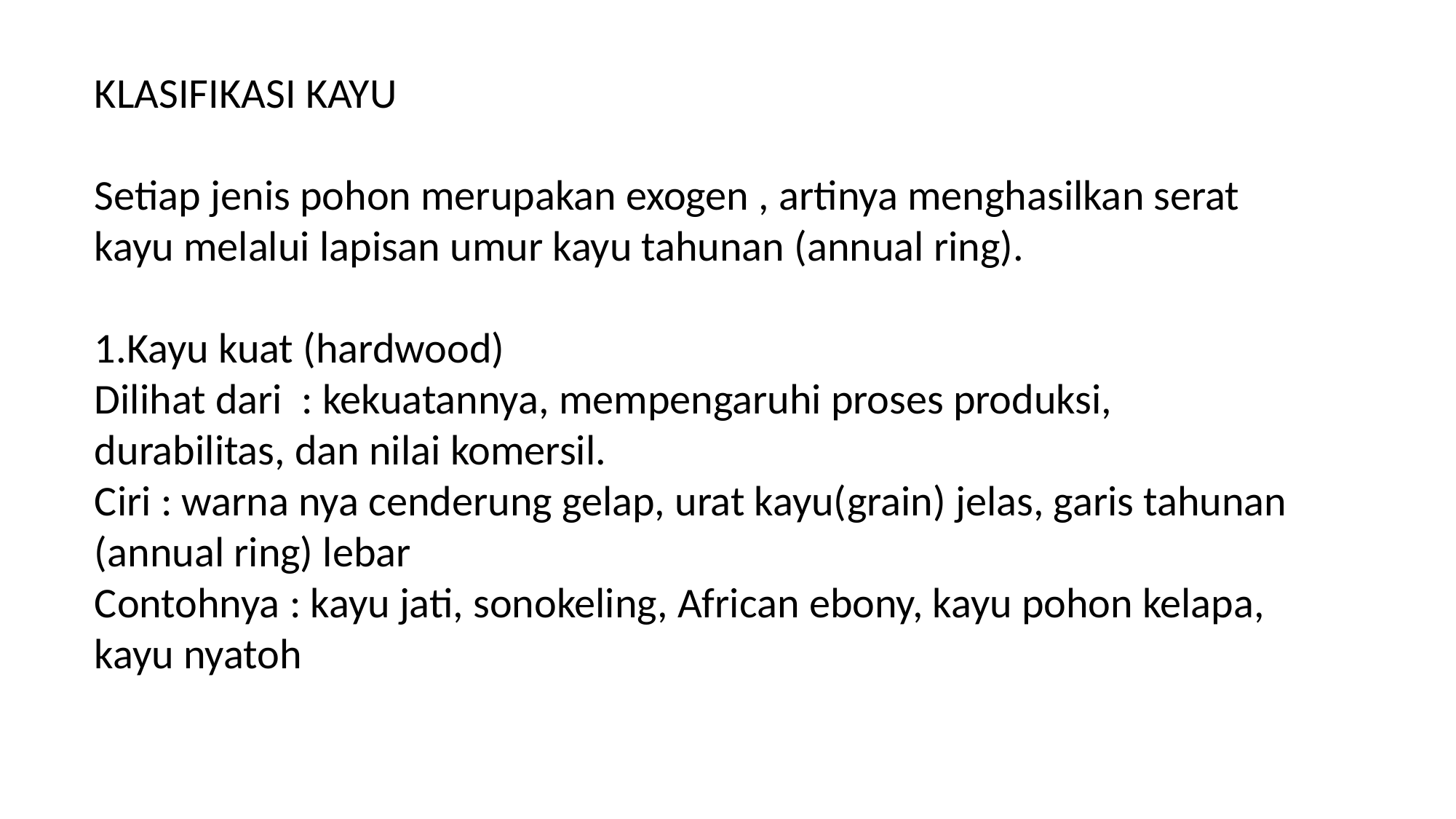

KLASIFIKASI KAYU

Setiap jenis pohon merupakan exogen , artinya menghasilkan serat kayu melalui lapisan umur kayu tahunan (annual ring).

1.Kayu kuat (hardwood)
Dilihat dari  : kekuatannya, mempengaruhi proses produksi, durabilitas, dan nilai komersil.
Ciri : warna nya cenderung gelap, urat kayu(grain) jelas, garis tahunan (annual ring) lebar
Contohnya : kayu jati, sonokeling, African ebony, kayu pohon kelapa, kayu nyatoh